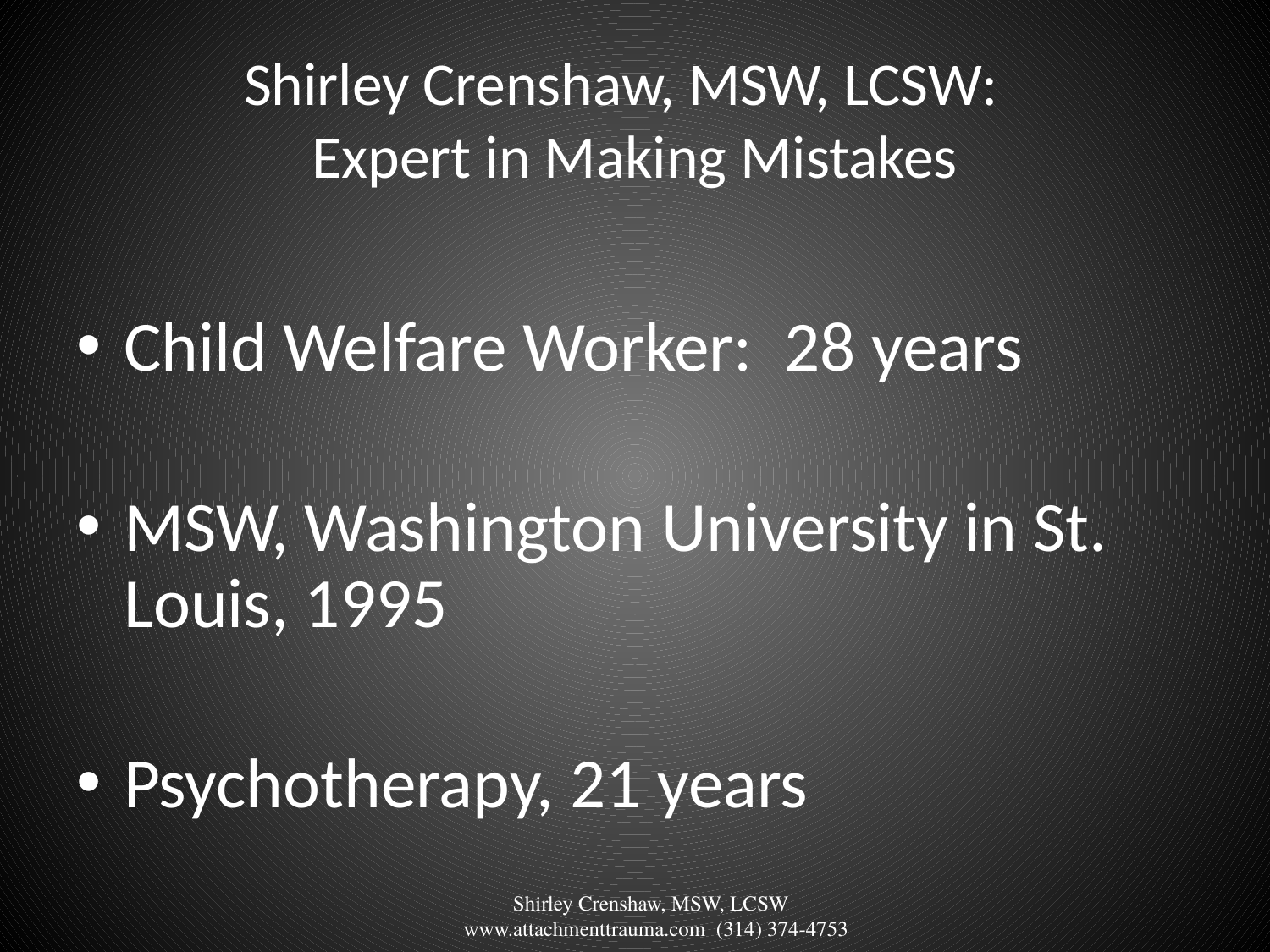

# Shirley Crenshaw, MSW, LCSW: Expert in Making Mistakes

Child Welfare Worker:  28 years

MSW, Washington University in St. Louis, 1995

Psychotherapy, 21 years
Shirley Crenshaw, MSW, LCSW   www.attachmenttrauma.com  (314) 374-4753